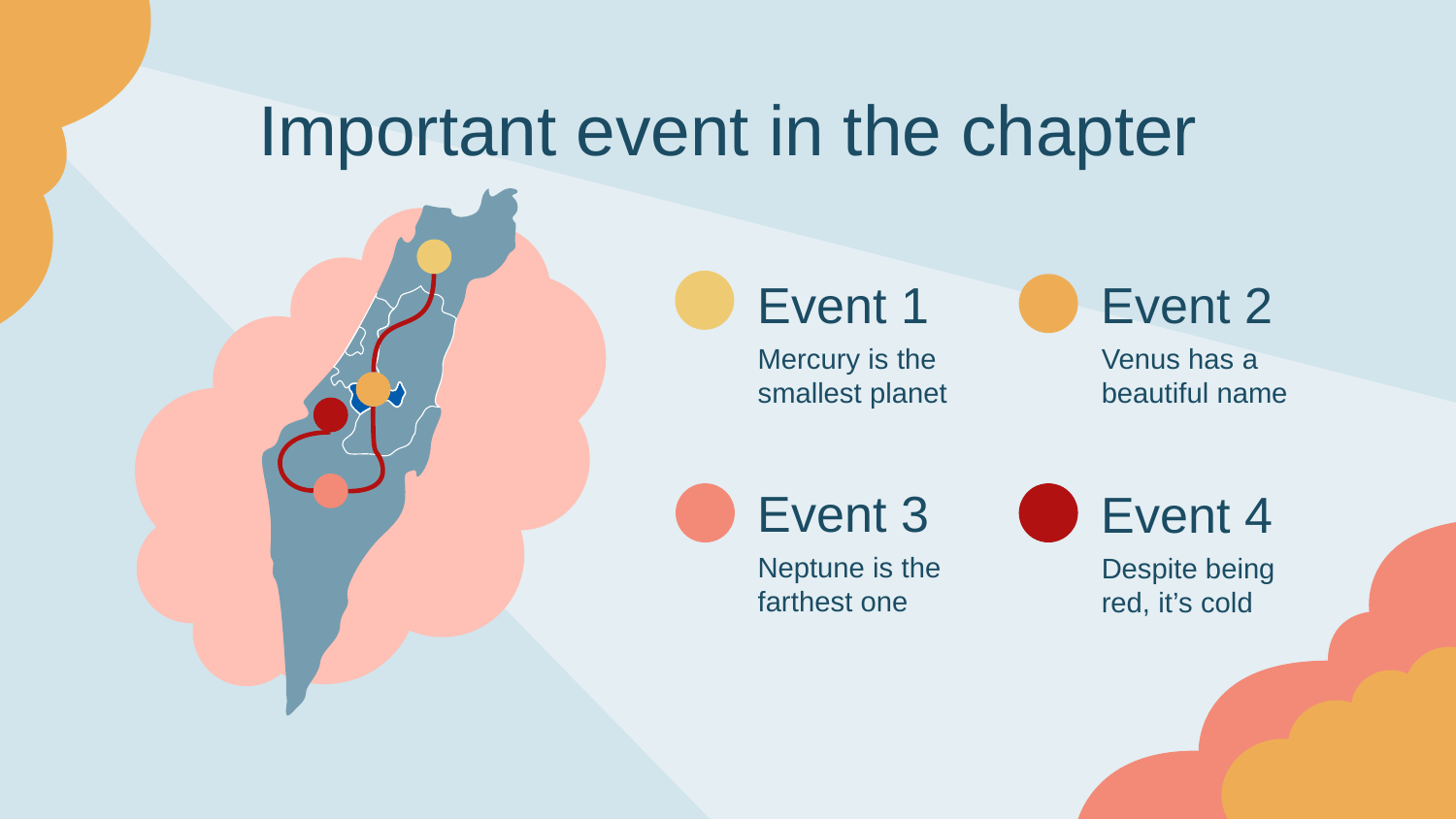

# Important event in the chapter

Event 1
Event 2
Mercury is the smallest planet
Venus has a beautiful name

Event 3

Event 4
Neptune is the farthest one
Despite being red, it’s cold